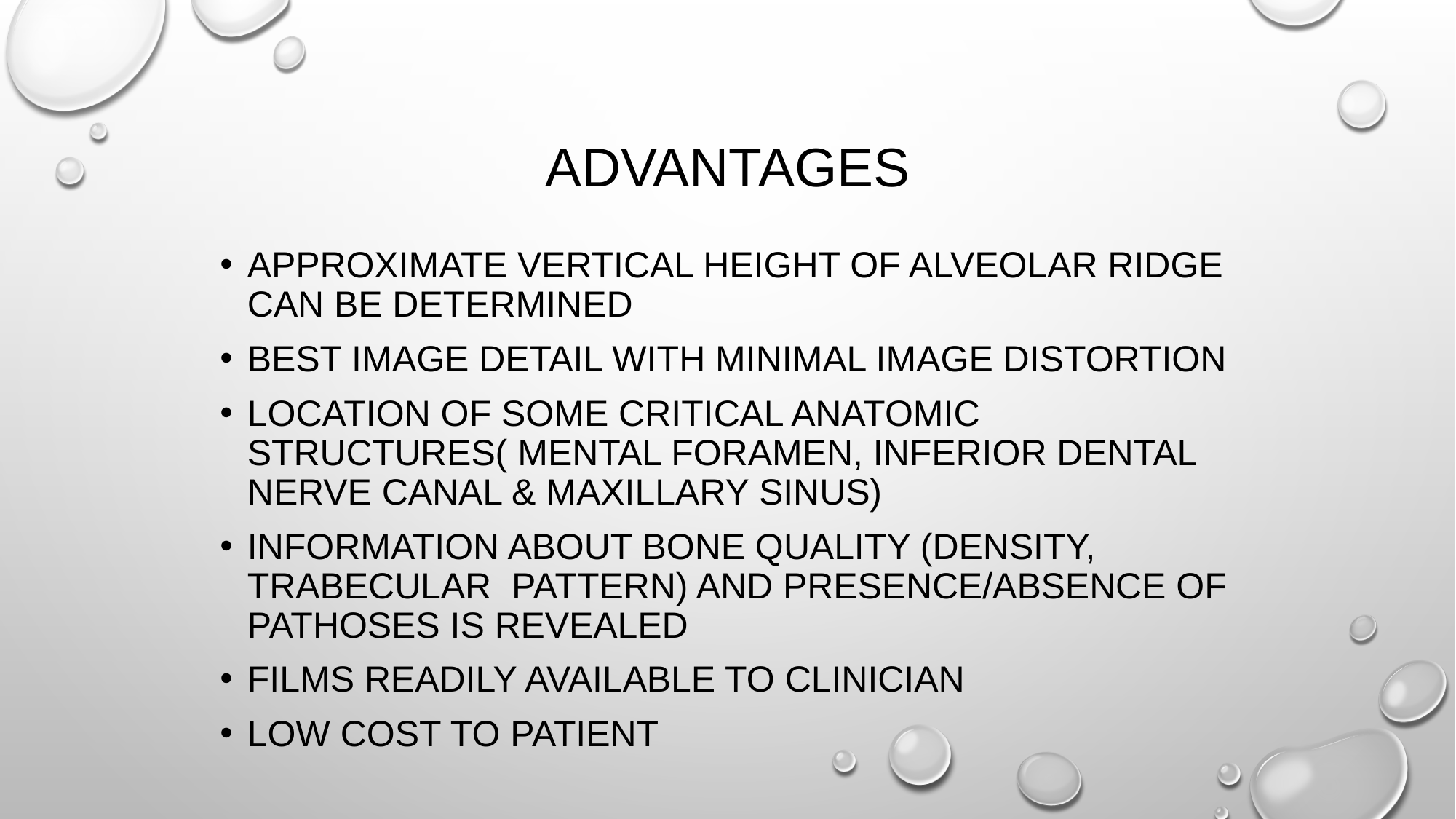

# Advantages
Approximate vertical height of alveolar ridge can be determined
Best image detail with minimal image distortion
Location of some critical anatomic structures( mental foramen, inferior dental nerve canal & maxillary sinus)
Information about bone quality (density, trabecular  pattern) and presence/absence of pathoses is revealed
Films readily available to clinician
Low cost to patient